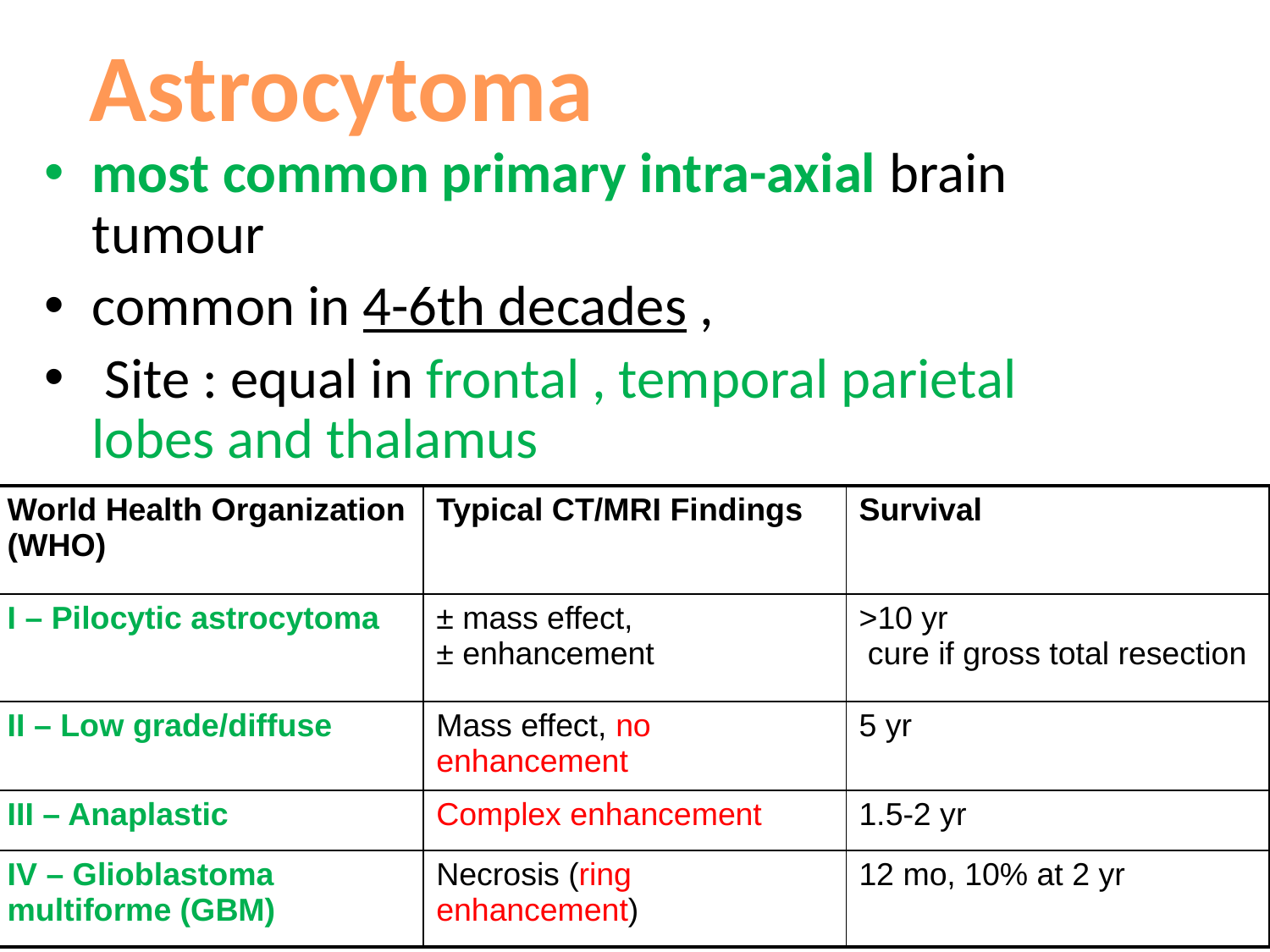

# Astrocytoma
Astrocytoma
most common primary intra-axial brain tumour
common in 4-6th decades ,
 Site : equal in frontal , temporal parietal lobes and thalamus
| World Health Organization (WHO) | Typical CT/MRI Findings | Survival |
| --- | --- | --- |
| I – Pilocytic astrocytoma | ± mass effect, ± enhancement | >10 yr cure if gross total resection |
| II – Low grade/diffuse | Mass effect, no enhancement | 5 yr |
| III – Anaplastic | Complex enhancement | 1.5-2 yr |
| IV – Glioblastoma multiforme (GBM) | Necrosis (ring enhancement) | 12 mo, 10% at 2 yr |